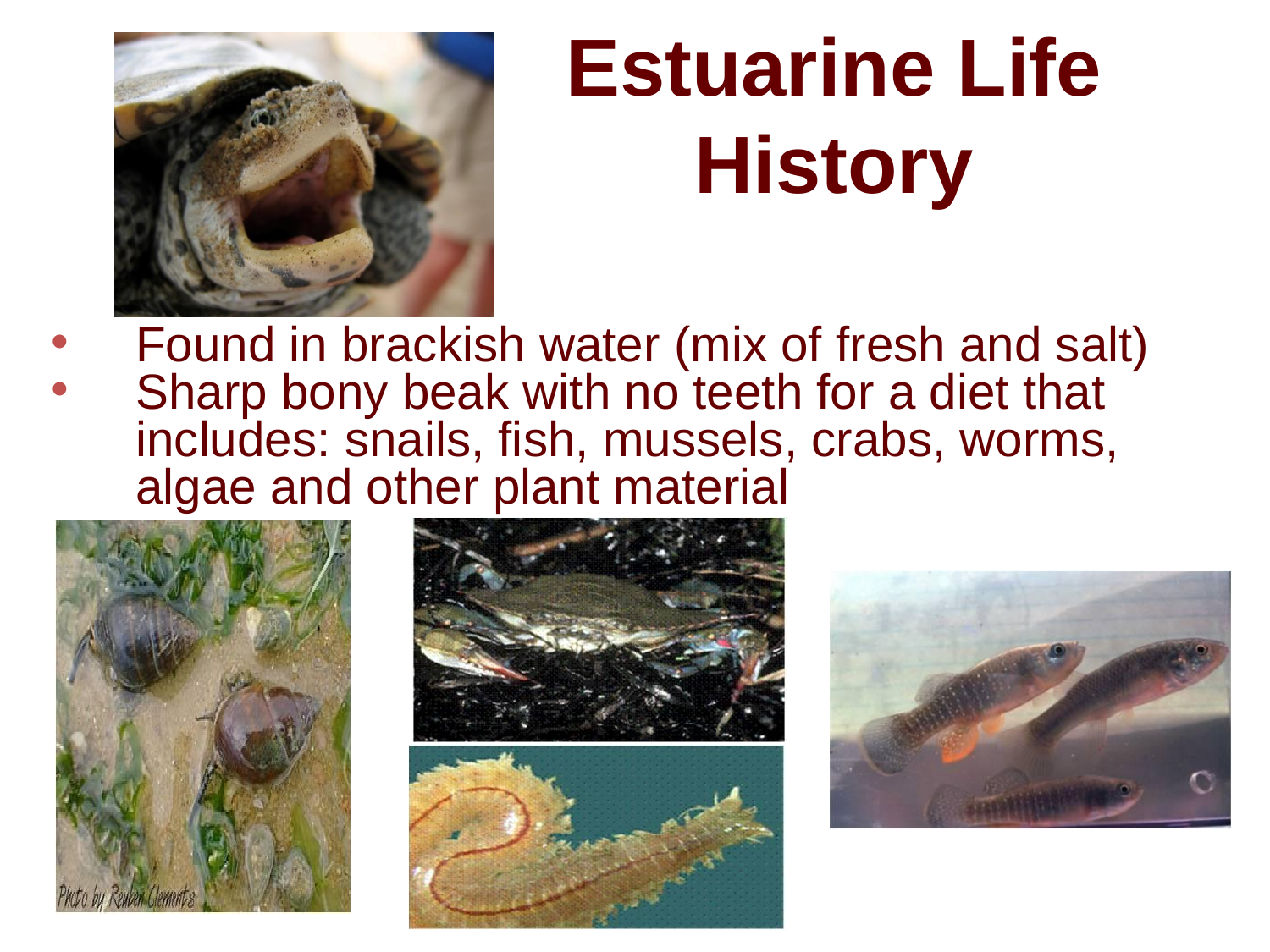

# Estuarine Life History
Found in brackish water (mix of fresh and salt)
Sharp bony beak with no teeth for a diet that includes: snails, fish, mussels, crabs, worms, algae and other plant material